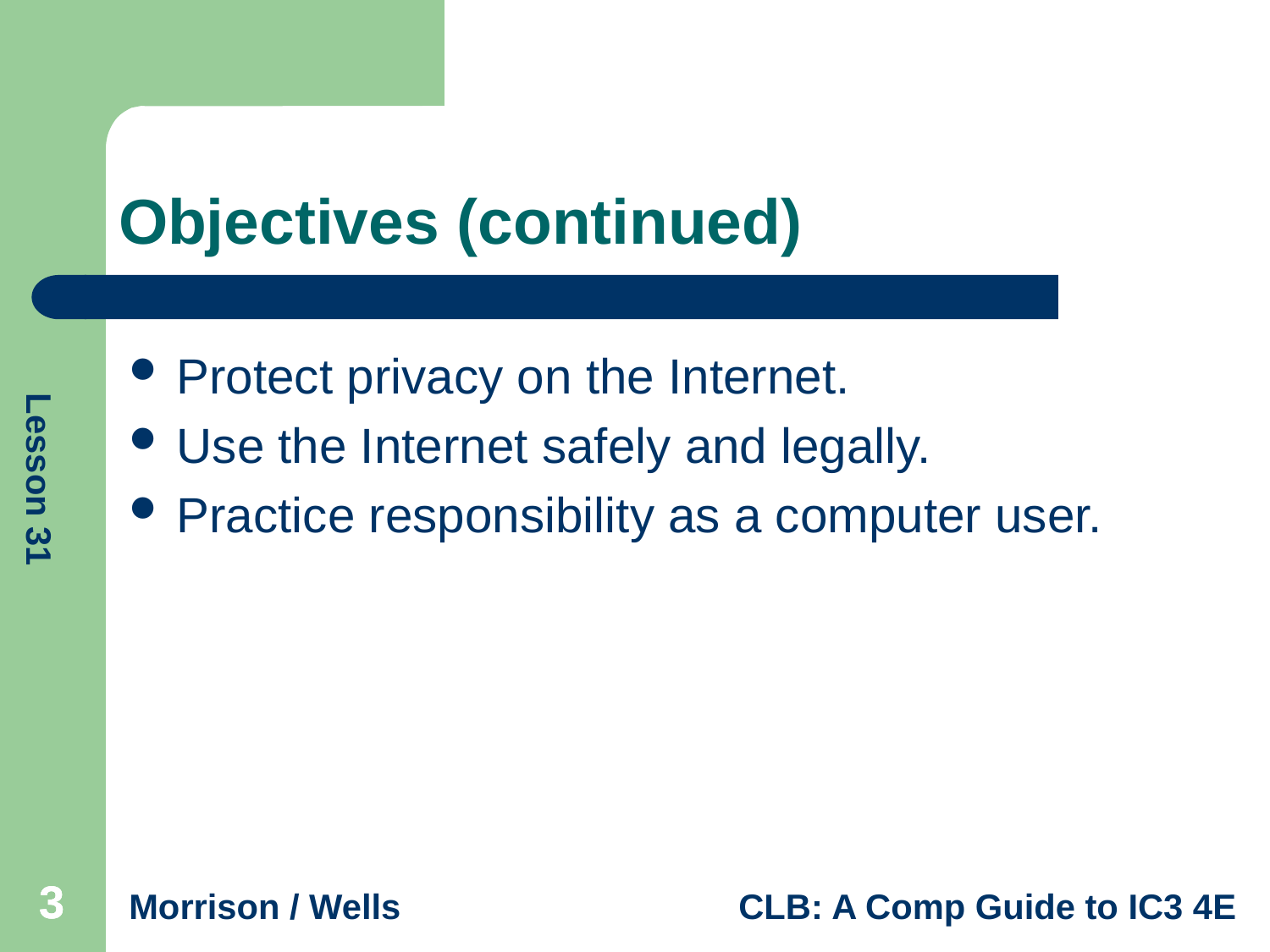

# Objectives (continued)
Protect privacy on the Internet.
Use the Internet safely and legally.
Practice responsibility as a computer user.
3
3
3